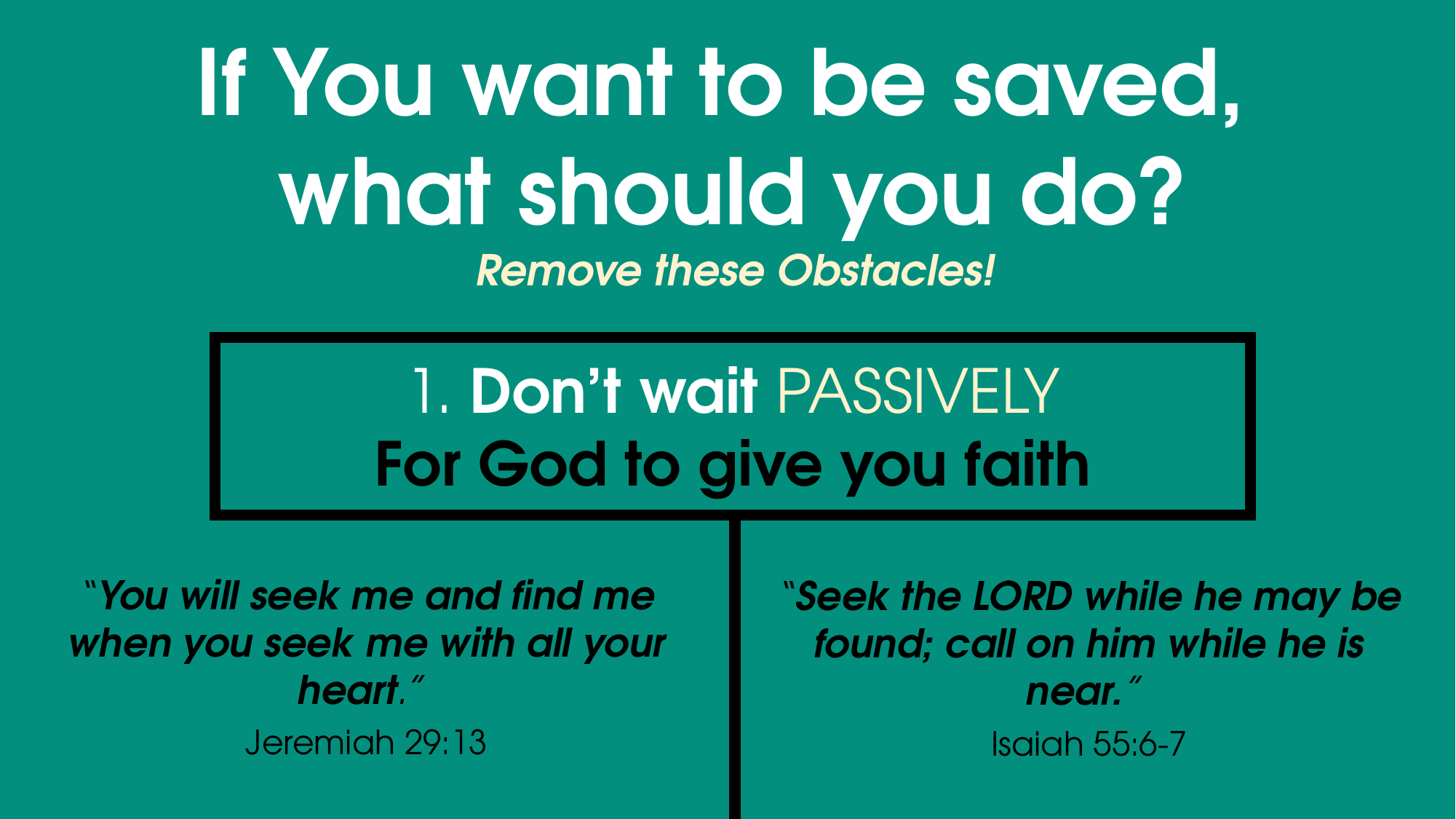

If You want to be saved,
what should you do?
Remove these Obstacles!

1. Don’t wait PASSIVELY
For God to give you faith
“You will seek me and find me when you seek me with all your heart.”

Jeremiah 29:13
“Seek the LORD while he may be found; call on him while he is near.”

Isaiah 55:6-7